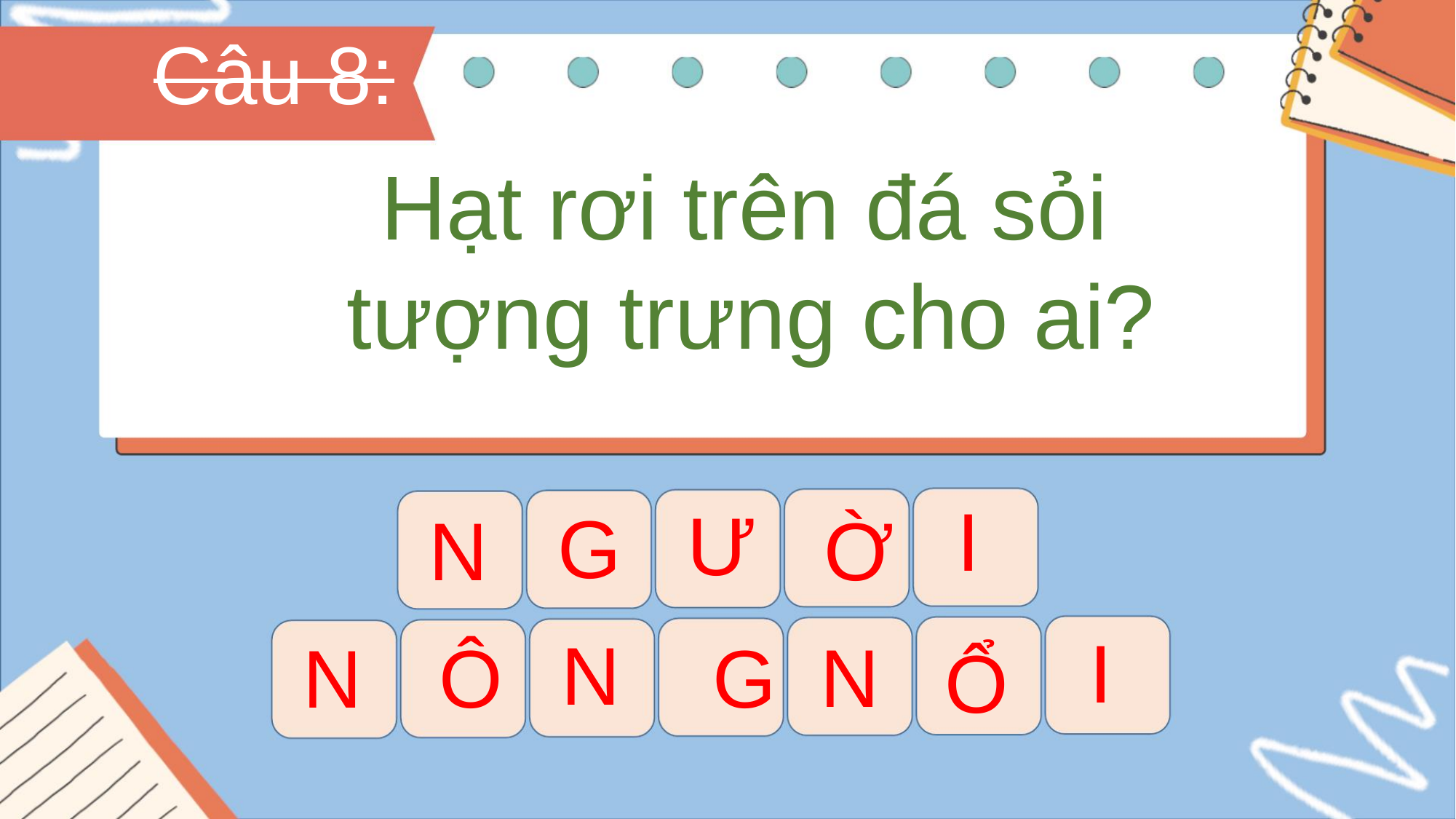

Câu 8:
Hạt rơi trên đá sỏi
tượng trưng cho ai?
I
Ư
G
N Ờ
I
N
N
N Ô G
Ổ